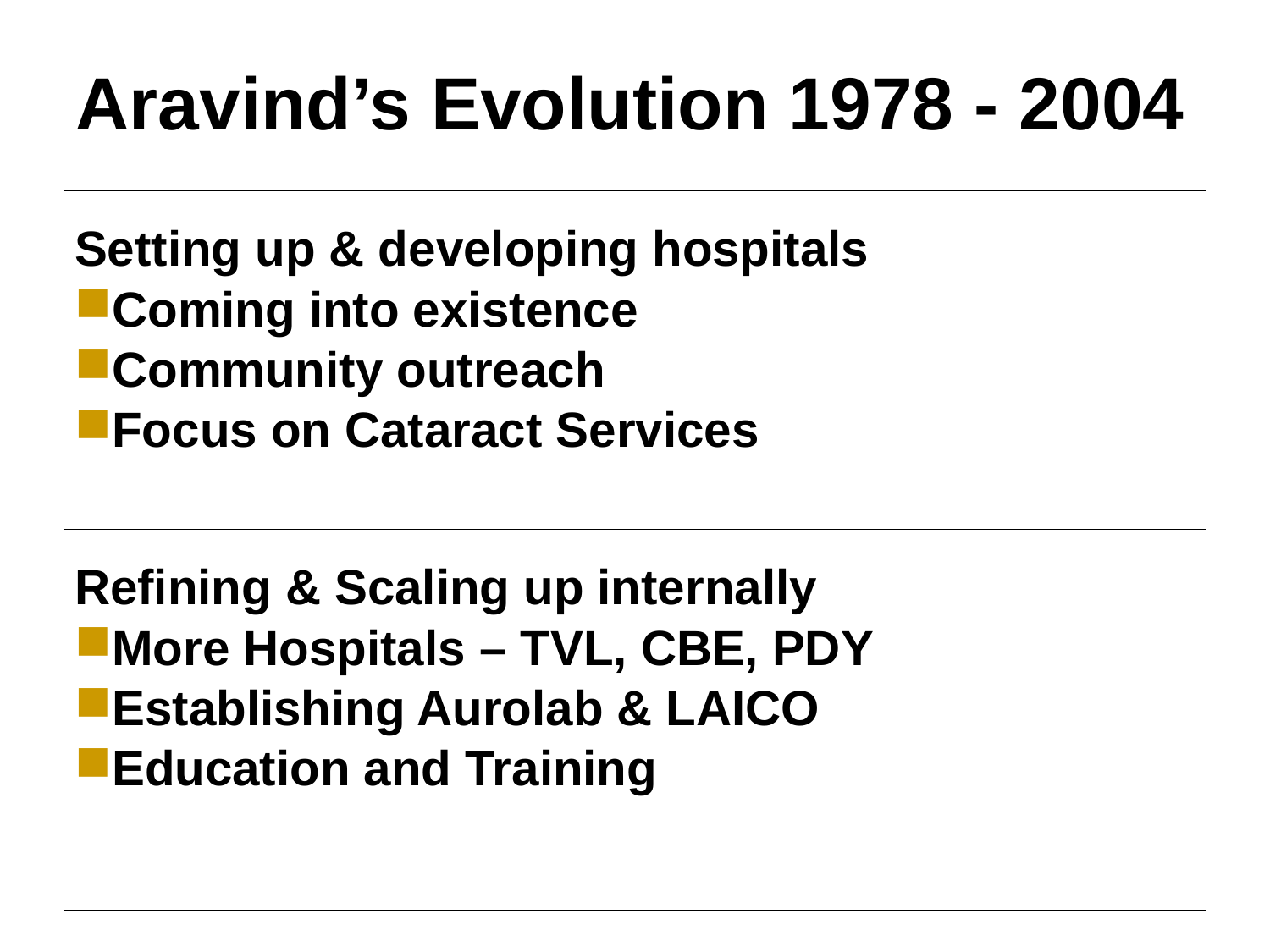

Aravind’s Evolution 1978 - 2004
| Setting up & developing hospitals Coming into existence Community outreach Focus on Cataract Services |
| --- |
| Refining & Scaling up internally More Hospitals – TVL, CBE, PDY Establishing Aurolab & LAICO Education and Training |